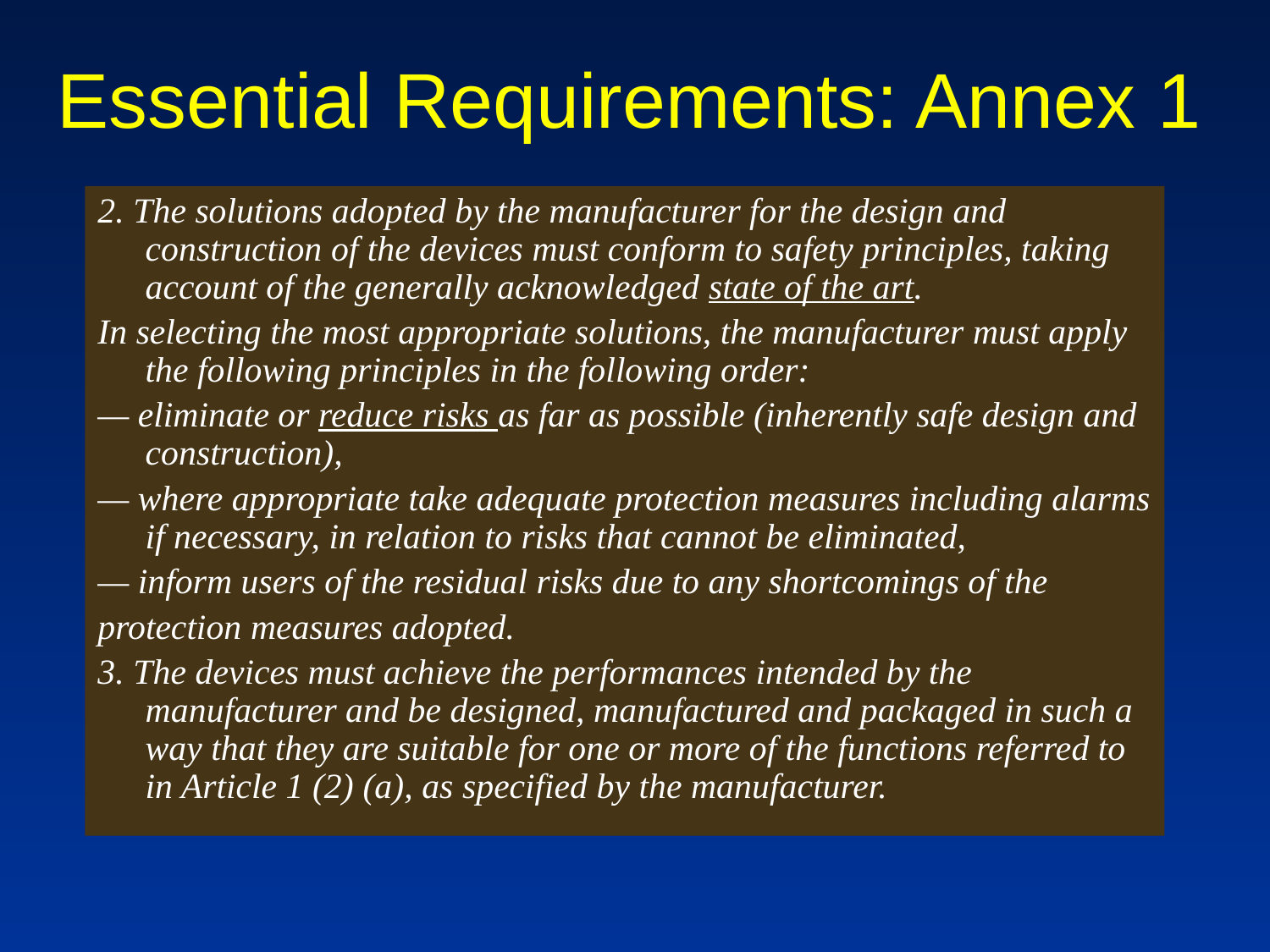

# Essential Requirements: Annex 1
2. The solutions adopted by the manufacturer for the design and construction of the devices must conform to safety principles, taking account of the generally acknowledged state of the art.
In selecting the most appropriate solutions, the manufacturer must apply the following principles in the following order:
— eliminate or reduce risks as far as possible (inherently safe design and construction),
— where appropriate take adequate protection measures including alarms if necessary, in relation to risks that cannot be eliminated,
— inform users of the residual risks due to any shortcomings of the
protection measures adopted.
3. The devices must achieve the performances intended by the manufacturer and be designed, manufactured and packaged in such a way that they are suitable for one or more of the functions referred to in Article 1 (2) (a), as specified by the manufacturer.